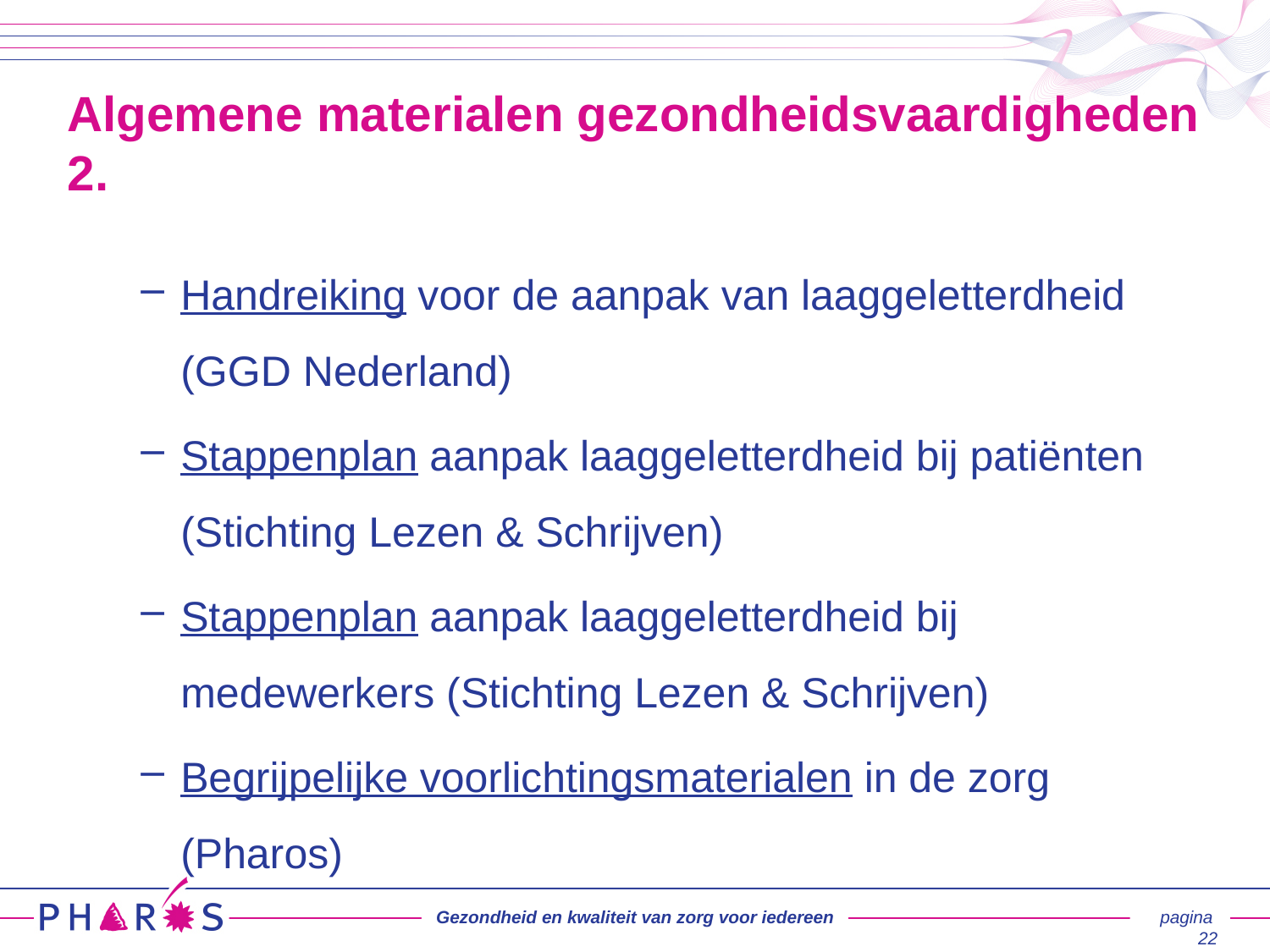

# Algemene materialen gezondheidsvaardigheden 2.
Handreiking voor de aanpak van laaggeletterdheid (GGD Nederland)
Stappenplan aanpak laaggeletterdheid bij patiënten (Stichting Lezen & Schrijven)
Stappenplan aanpak laaggeletterdheid bij medewerkers (Stichting Lezen & Schrijven)
Begrijpelijke voorlichtingsmaterialen in de zorg (Pharos)

Gezondheid en kwaliteit van zorg voor iedereen
pagina 22